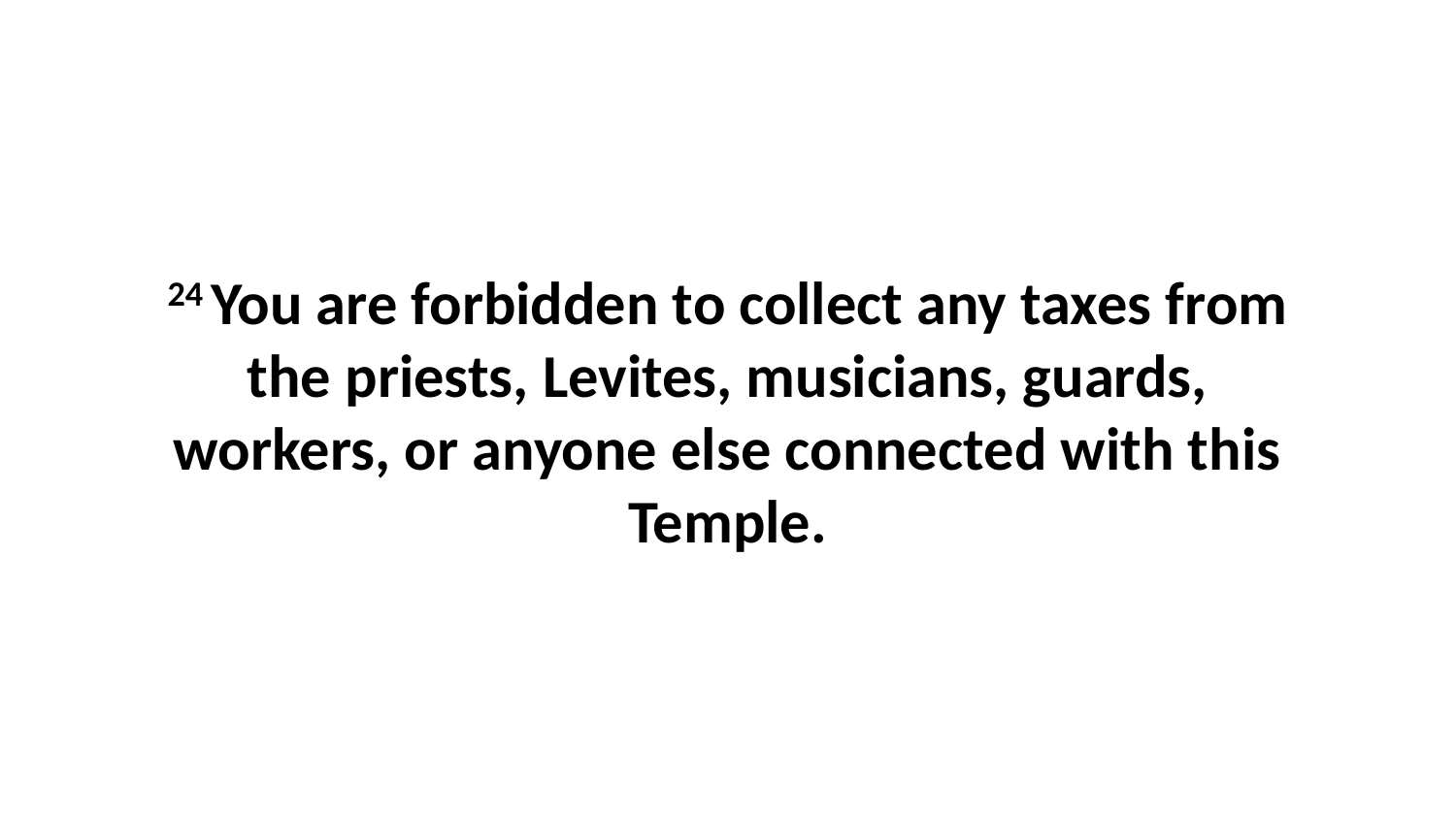

24 You are forbidden to collect any taxes from the priests, Levites, musicians, guards, workers, or anyone else connected with this Temple.